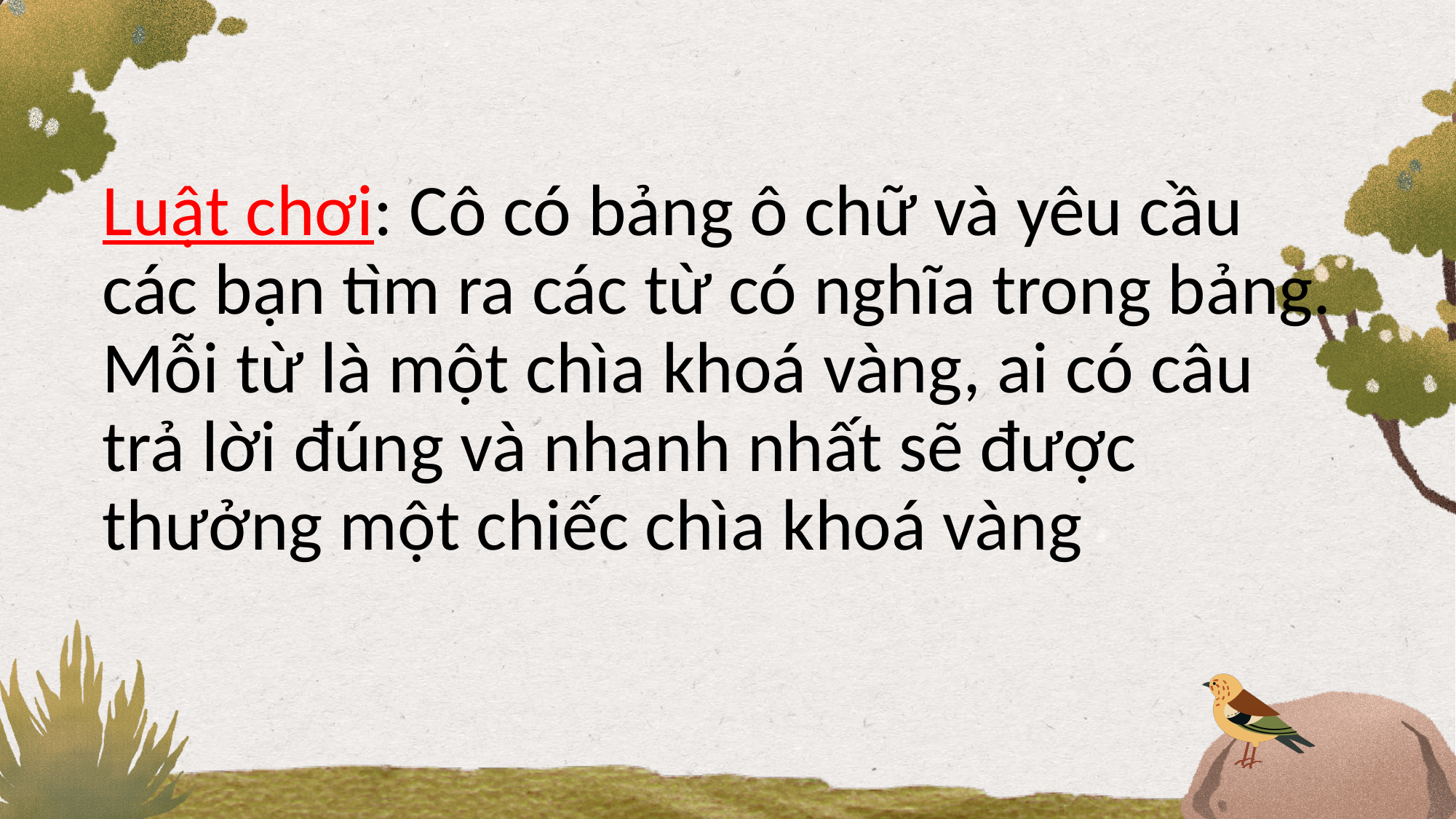

# Luật chơi: Cô có bảng ô chữ và yêu cầu các bạn tìm ra các từ có nghĩa trong bảng. Mỗi từ là một chìa khoá vàng, ai có câu trả lời đúng và nhanh nhất sẽ được thưởng một chiếc chìa khoá vàng